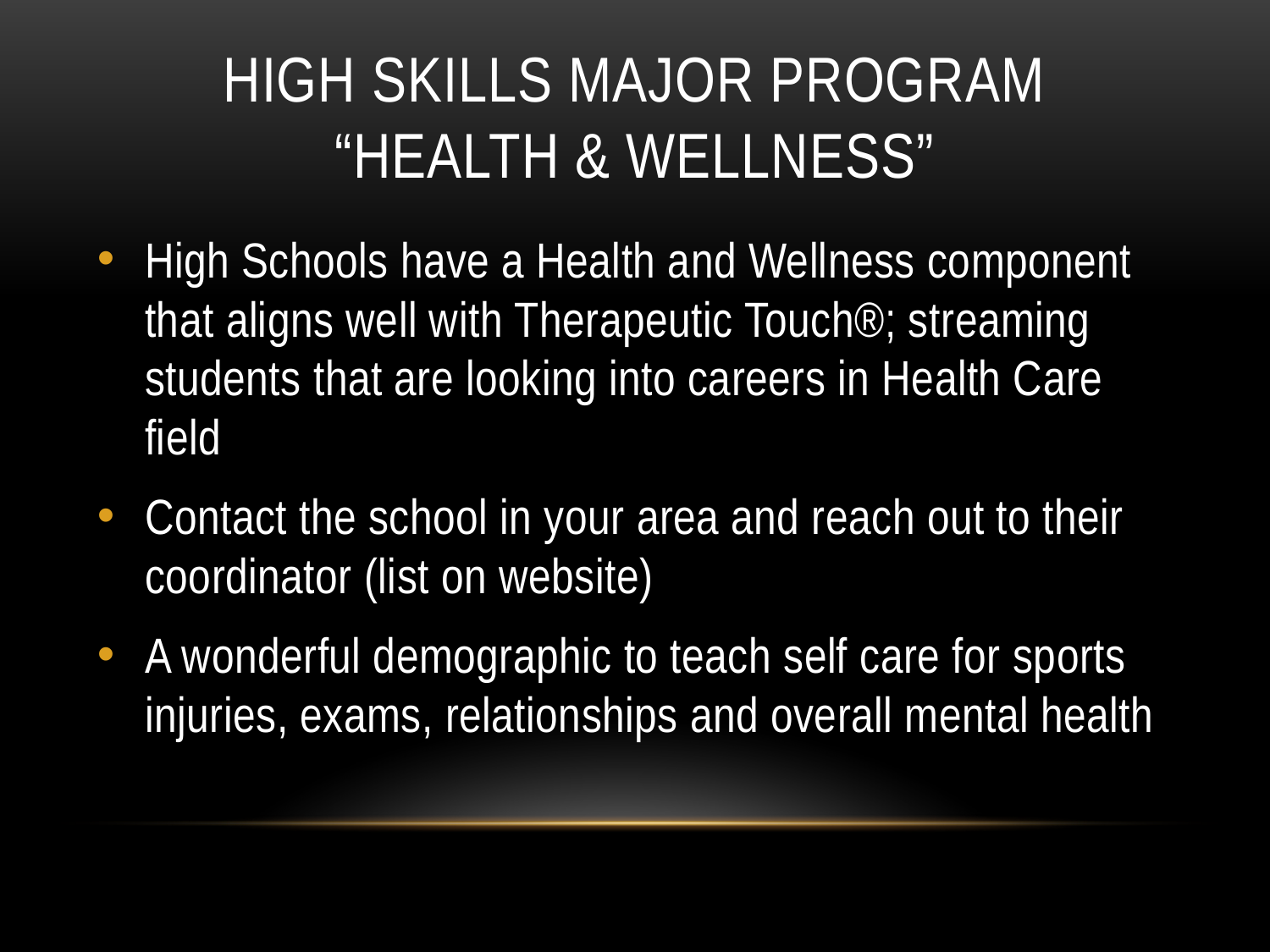

# High Skills Major program “Health & Wellness”
High Schools have a Health and Wellness component that aligns well with Therapeutic Touch®; streaming students that are looking into careers in Health Care field
Contact the school in your area and reach out to their coordinator (list on website)
A wonderful demographic to teach self care for sports injuries, exams, relationships and overall mental health